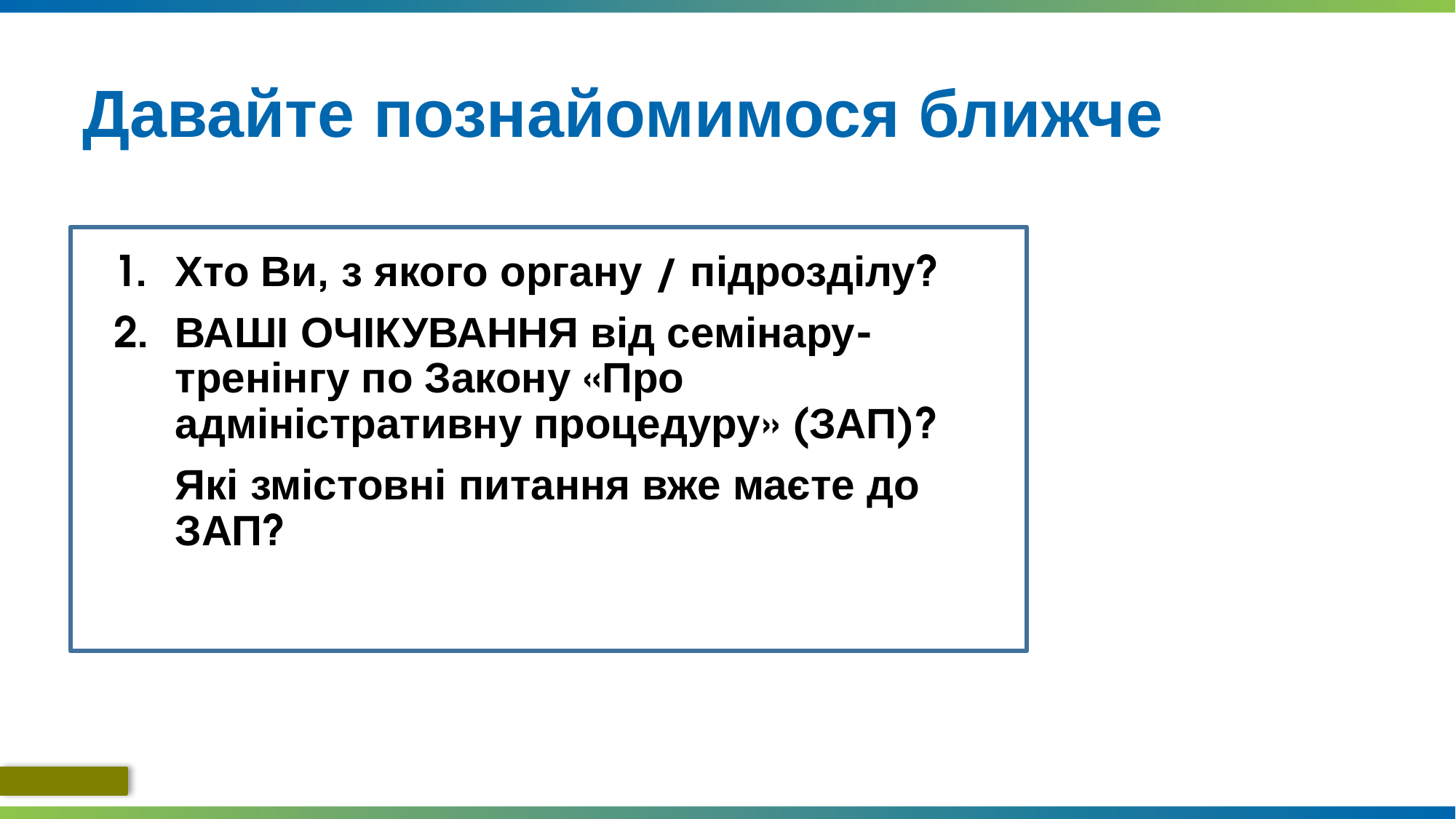

# Давайте познайомимося ближче

Хто Ви, з якого органу / підрозділу?
ВАШІ ОЧІКУВАННЯ від семінару-тренінгу по Закону «Про адміністративну процедуру» (ЗАП)?
	Які змістовні питання вже маєте до ЗАП?